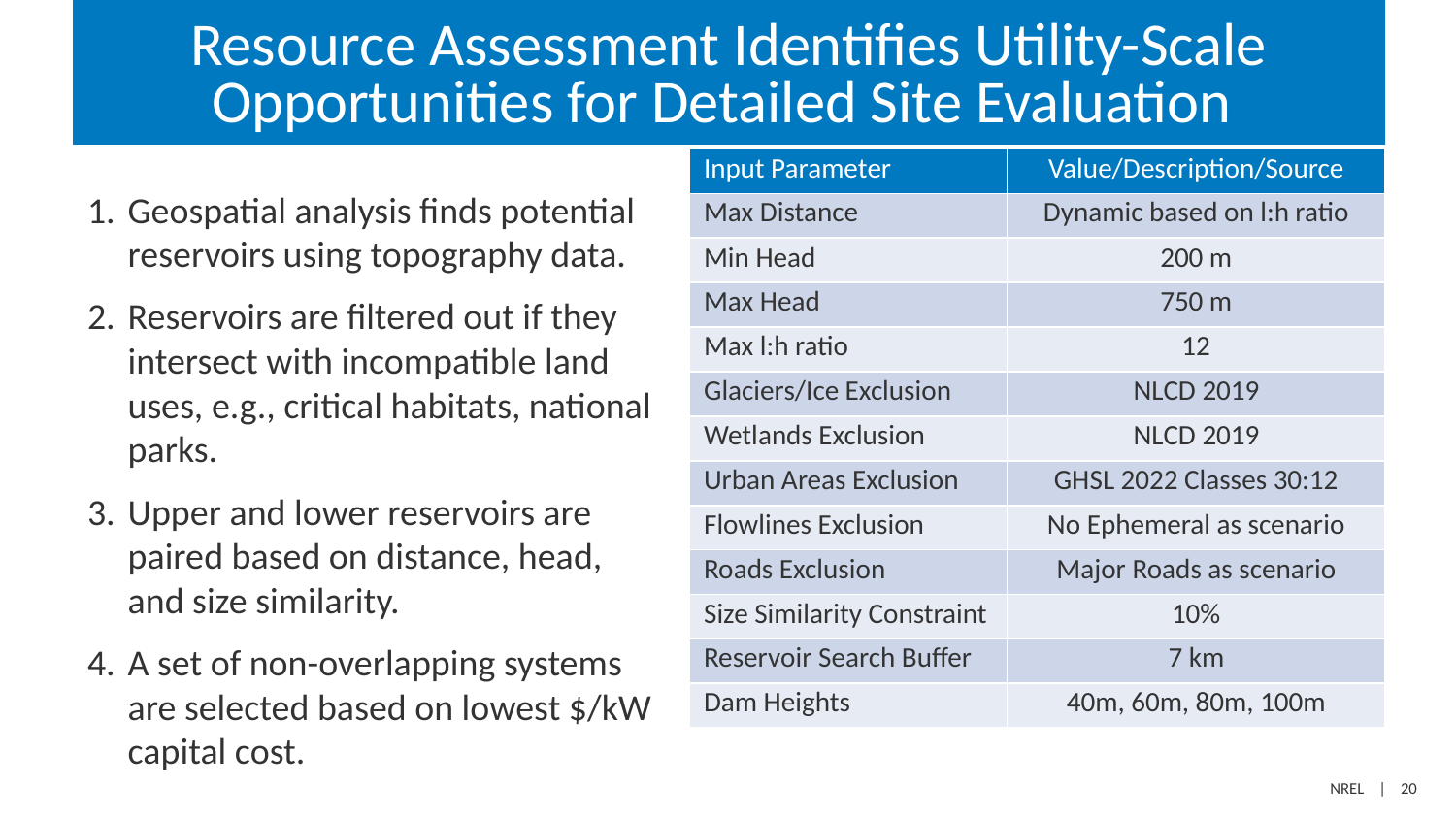

# Resource Assessment Identifies Utility-Scale Opportunities for Detailed Site Evaluation
| Input Parameter | Value/Description/Source |
| --- | --- |
| Max Distance | Dynamic based on l:h ratio |
| Min Head | 200 m |
| Max Head | 750 m |
| Max l:h ratio | 12 |
| Glaciers/Ice Exclusion | NLCD 2019 |
| Wetlands Exclusion | NLCD 2019 |
| Urban Areas Exclusion | GHSL 2022 Classes 30:12 |
| Flowlines Exclusion | No Ephemeral as scenario |
| Roads Exclusion | Major Roads as scenario |
| Size Similarity Constraint | 10% |
| Reservoir Search Buffer | 7 km |
| Dam Heights | 40m, 60m, 80m, 100m |
Geospatial analysis finds potential reservoirs using topography data.
Reservoirs are filtered out if they intersect with incompatible land uses, e.g., critical habitats, national parks.
Upper and lower reservoirs are paired based on distance, head, and size similarity.
A set of non-overlapping systems are selected based on lowest $/kW capital cost.